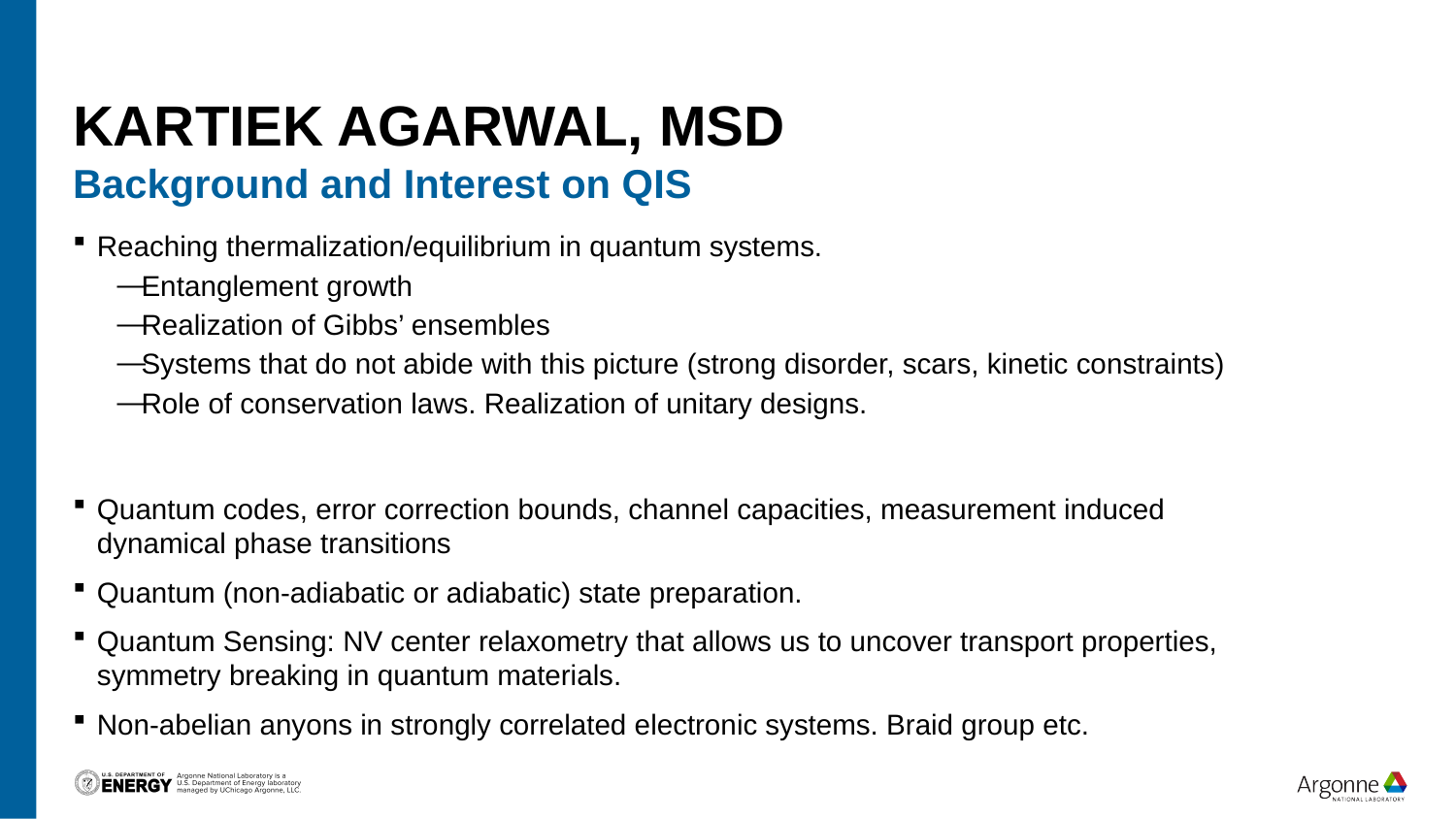

# KARTIEK AGARWAL, MSD
Background and Interest on QIS
Reaching thermalization/equilibrium in quantum systems.
Entanglement growth
Realization of Gibbs’ ensembles
Systems that do not abide with this picture (strong disorder, scars, kinetic constraints)
Role of conservation laws. Realization of unitary designs.

Quantum codes, error correction bounds, channel capacities, measurement induced dynamical phase transitions
Quantum (non-adiabatic or adiabatic) state preparation.
Quantum Sensing: NV center relaxometry that allows us to uncover transport properties, symmetry breaking in quantum materials.
Non-abelian anyons in strongly correlated electronic systems. Braid group etc.